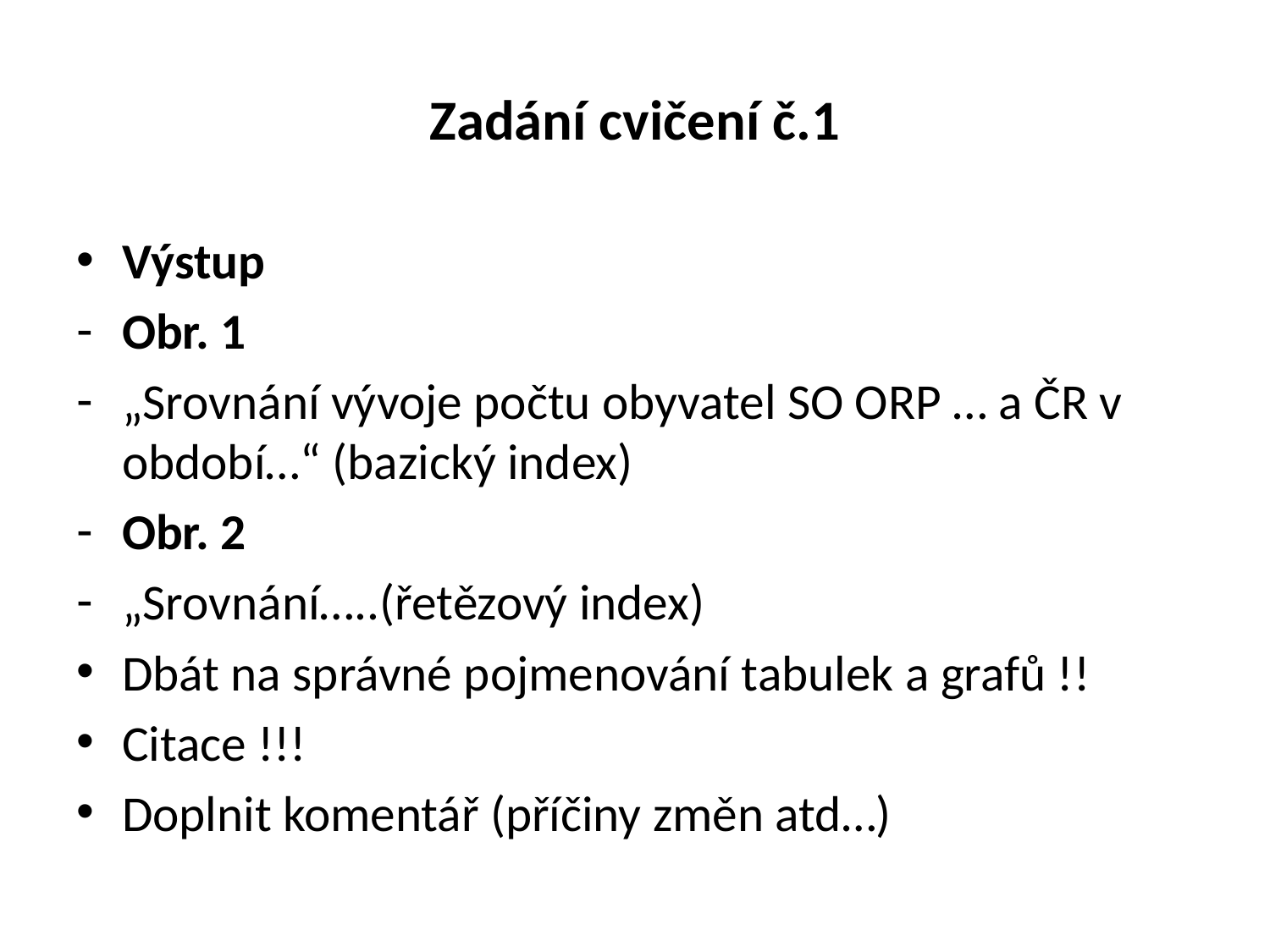

# Zadání cvičení č.1
Výstup
Obr. 1
„Srovnání vývoje počtu obyvatel SO ORP … a ČR v období…“ (bazický index)
Obr. 2
„Srovnání…..(řetězový index)
Dbát na správné pojmenování tabulek a grafů !!
Citace !!!
Doplnit komentář (příčiny změn atd…)